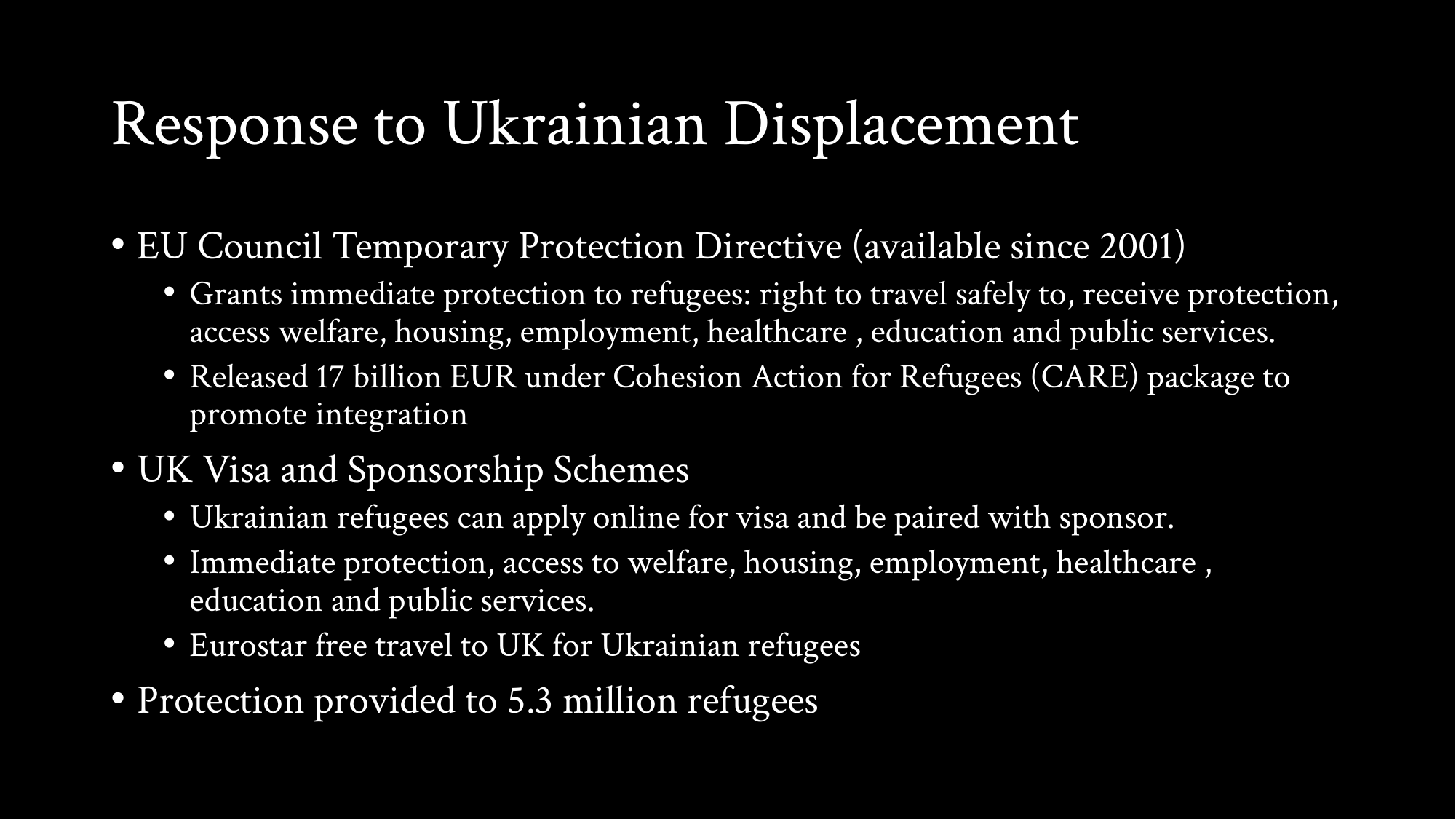

# Response to Ukrainian Displacement
EU Council Temporary Protection Directive (available since 2001)
Grants immediate protection to refugees: right to travel safely to, receive protection, access welfare, housing, employment, healthcare , education and public services.
Released 17 billion EUR under Cohesion Action for Refugees (CARE) package to promote integration
UK Visa and Sponsorship Schemes
Ukrainian refugees can apply online for visa and be paired with sponsor.
Immediate protection, access to welfare, housing, employment, healthcare , education and public services.
Eurostar free travel to UK for Ukrainian refugees
Protection provided to 5.3 million refugees